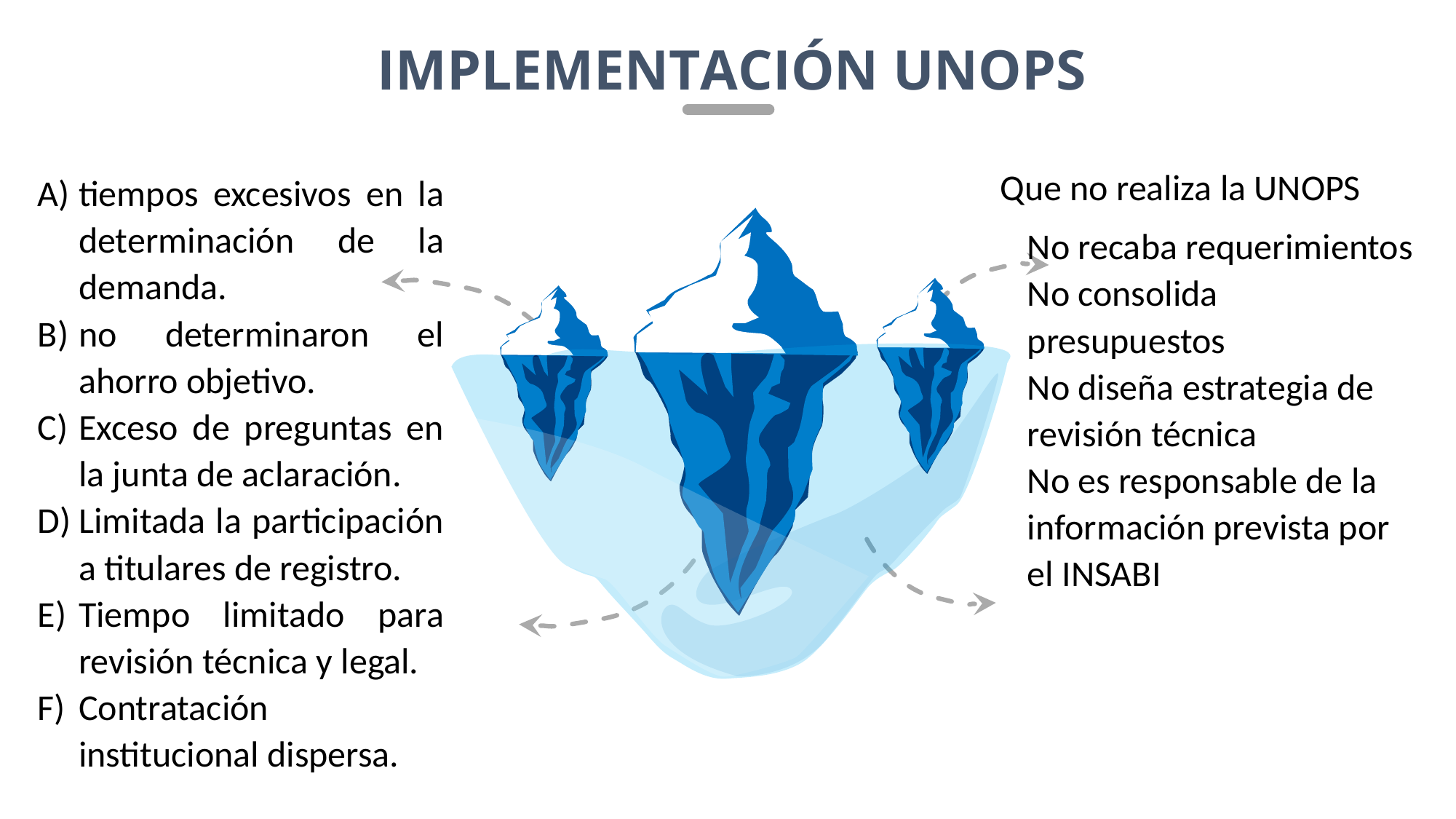

IMPLEMENTACIÓN UNOPS
Que no realiza la UNOPS
No recaba requerimientos
No consolida presupuestos
No diseña estrategia de revisión técnica
No es responsable de la información prevista por el INSABI

tiempos excesivos en la determinación de la demanda.
no determinaron el ahorro objetivo.
Exceso de preguntas en la junta de aclaración.
Limitada la participación a titulares de registro.
Tiempo limitado para revisión técnica y legal.
Contratación institucional dispersa.